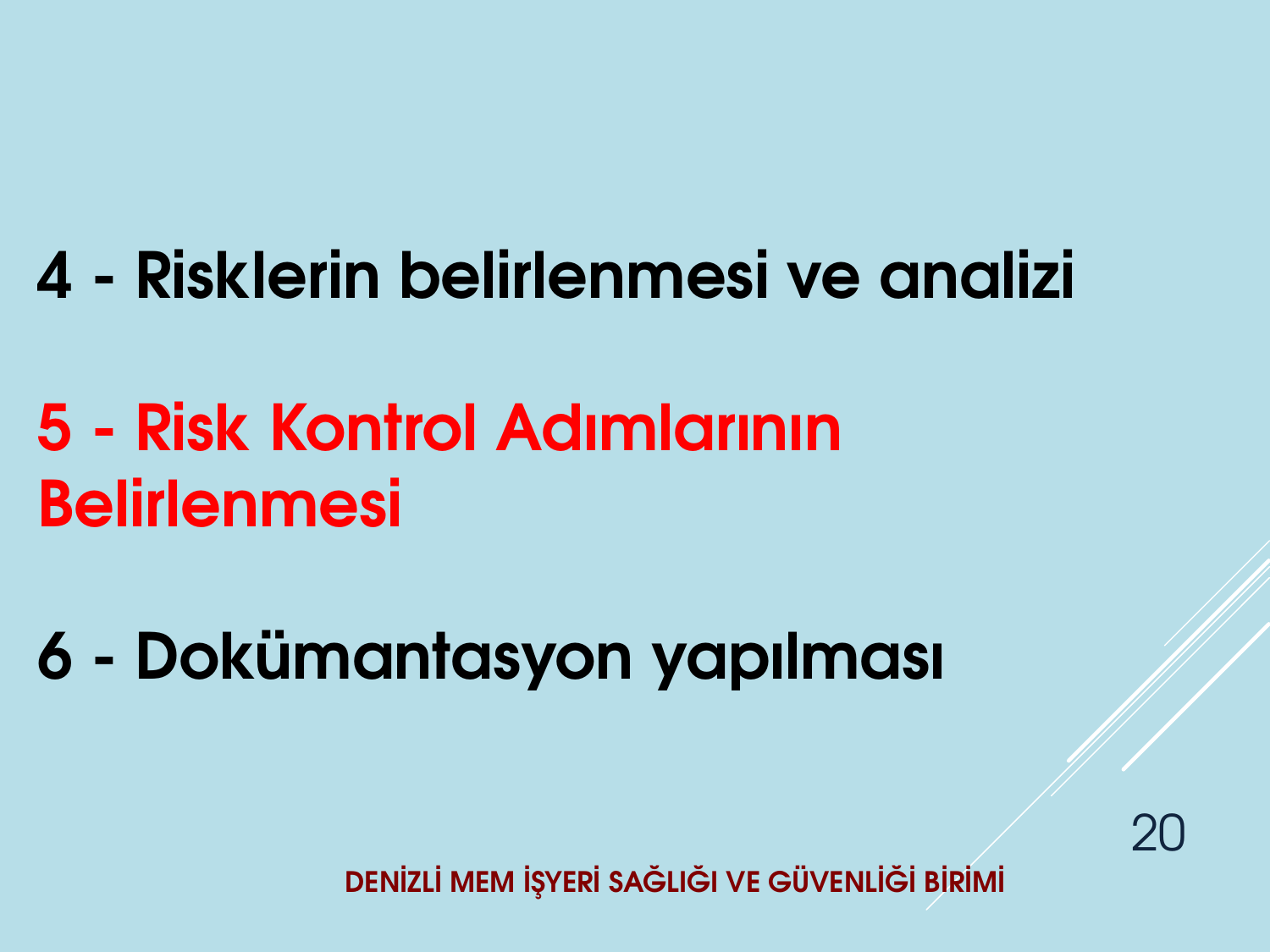

4 - Risklerin belirlenmesi ve analizi

5 - Risk Kontrol Adımlarının Belirlenmesi

6 - Dokümantasyon yapılması

20
DENİZLİ MEM İŞYERİ SAĞLIĞI VE GÜVENLİĞİ BİRİMİ